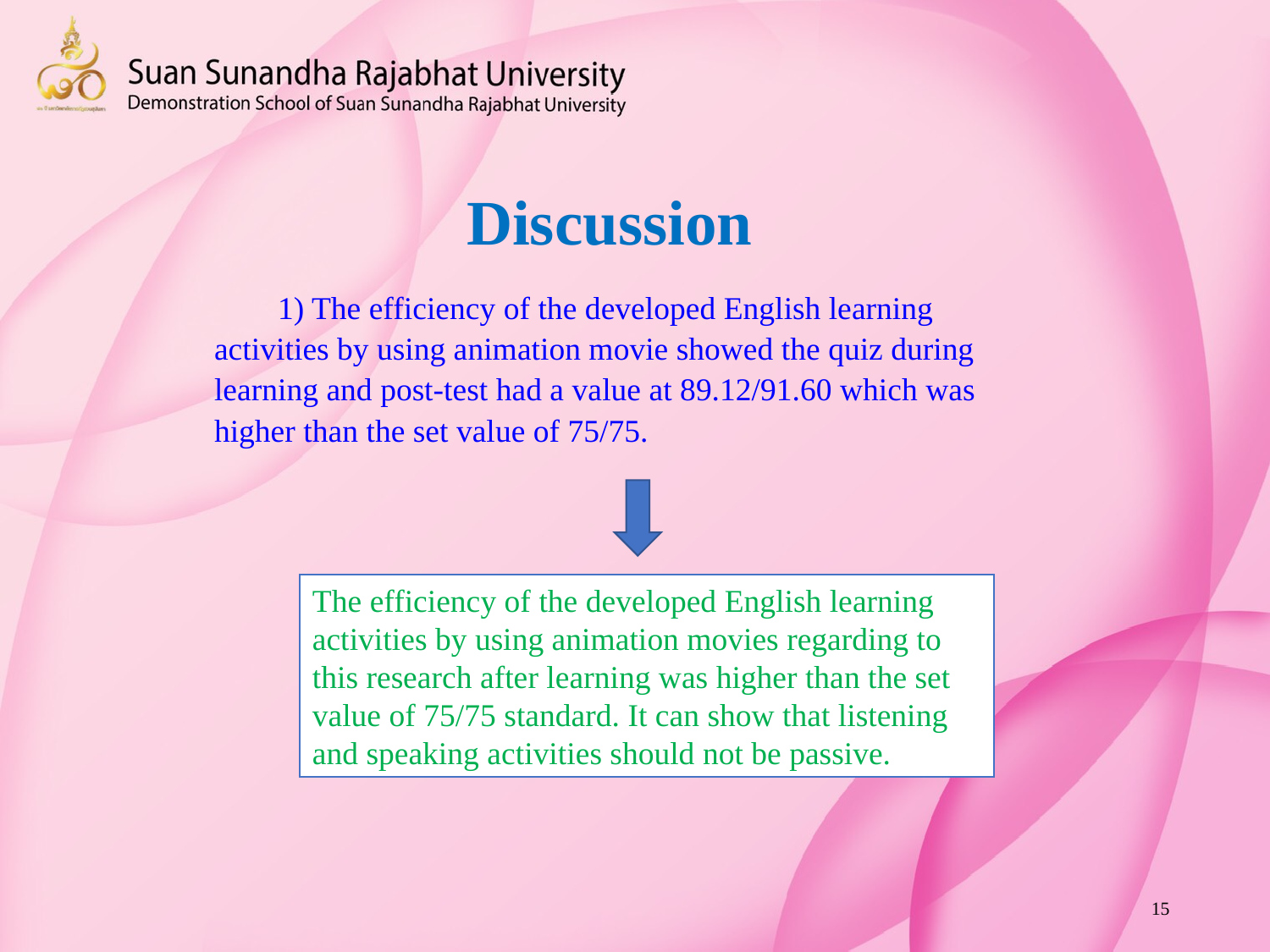

Discussion
1) The efficiency of the developed English learning activities by using animation movie showed the quiz during learning and post-test had a value at 89.12/91.60 which was higher than the set value of 75/75.

The efficiency of the developed English learning activities by using animation movies regarding to this research after learning was higher than the set value of 75/75 standard. It can show that listening and speaking activities should not be passive.
15